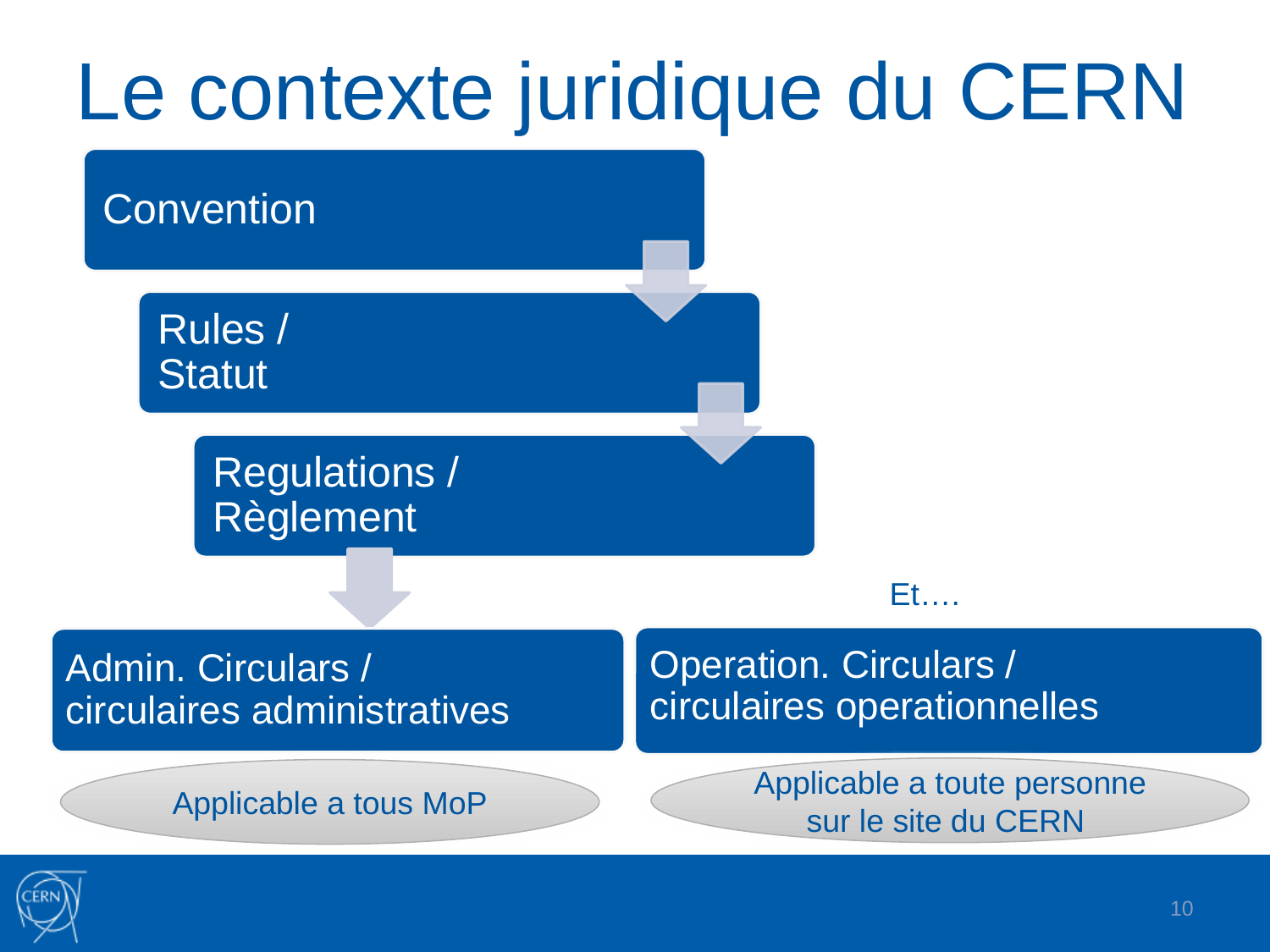

Le contexte juridique du CERN
Convention
Rules /
Statut
Regulations /
Règlement

Et….
Operation. Circulars /
circulaires operationnelles

Admin. Circulars /
circulaires administratives
Applicable a toute personne sur le site du CERN
Applicable a tous MoP
10